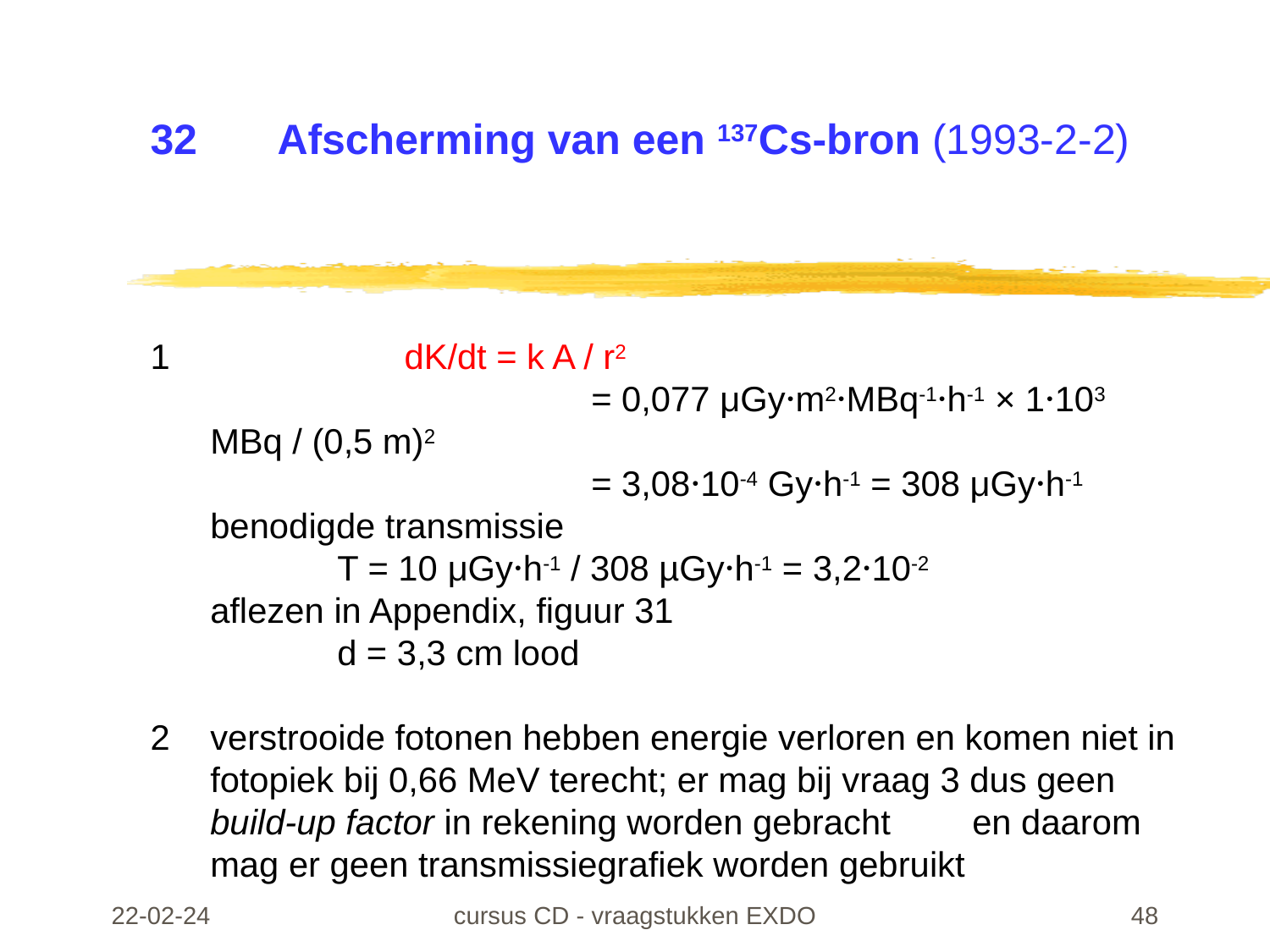

# 32	Afscherming van een 137Cs-bron (1993-2-2)
1		dK/dt = k A / r2
			= 0,077 μGy·m2·MBq-1·h-1 × 1·103 MBq / (0,5 m)2
			= 3,08·10-4 Gy·h-1 = 308 μGy·h-1
benodigde transmissie
	T = 10 μGy·h-1 / 308 µGy·h-1 = 3,2·10-2
aflezen in Appendix, figuur 31
	d = 3,3 cm lood

2	verstrooide fotonen hebben energie verloren en komen niet in fotopiek bij 0,66 MeV terecht; er mag bij vraag 3 dus geen build-up factor in rekening worden gebracht 	en daarom mag er geen transmissiegrafiek worden gebruikt
22-02-24
cursus CD - vraagstukken EXDO
48